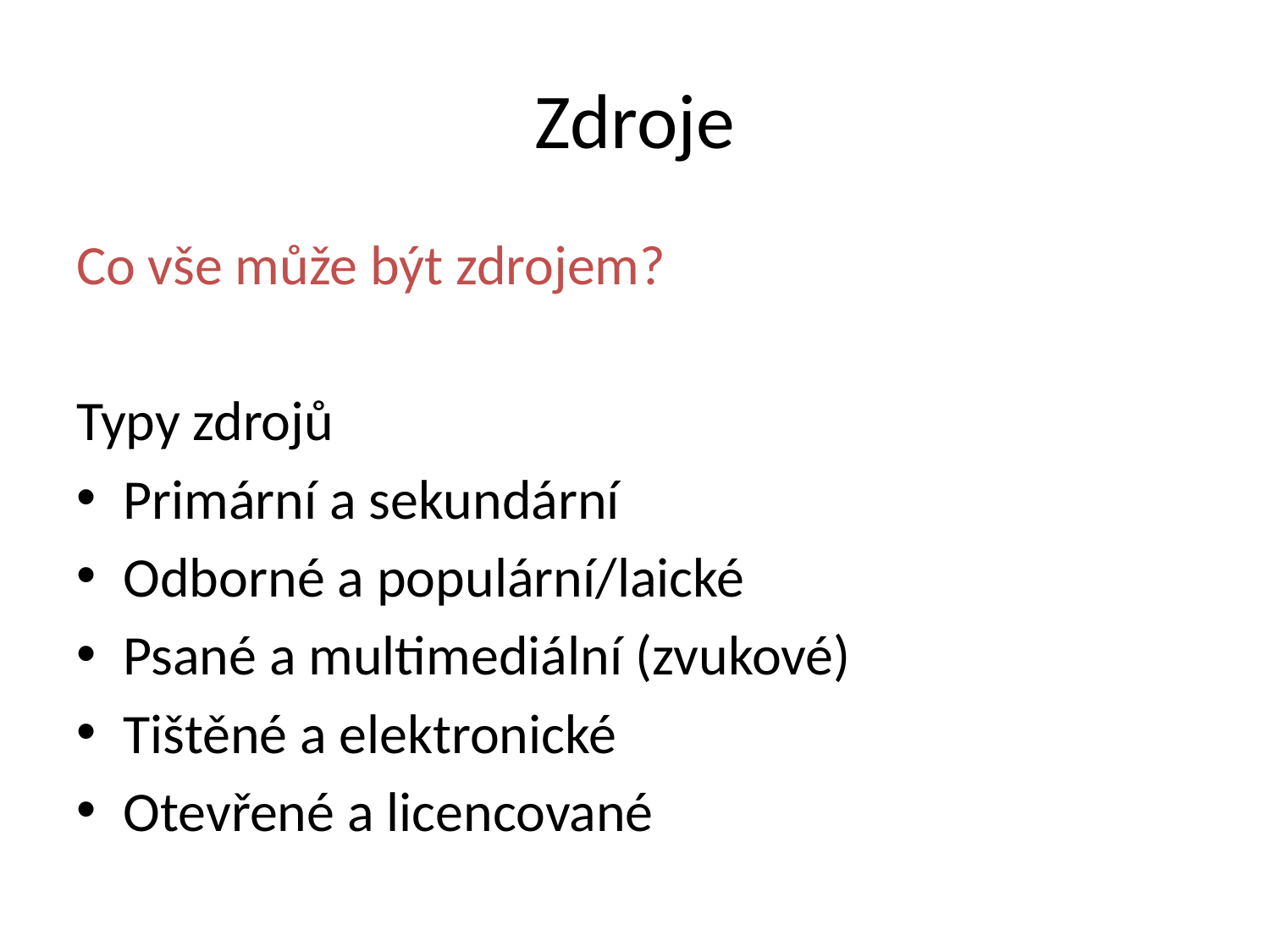

# Zdroje
Co vše může být zdrojem?

Typy zdrojů
Primární a sekundární
Odborné a populární/laické
Psané a multimediální (zvukové)
Tištěné a elektronické
Otevřené a licencované